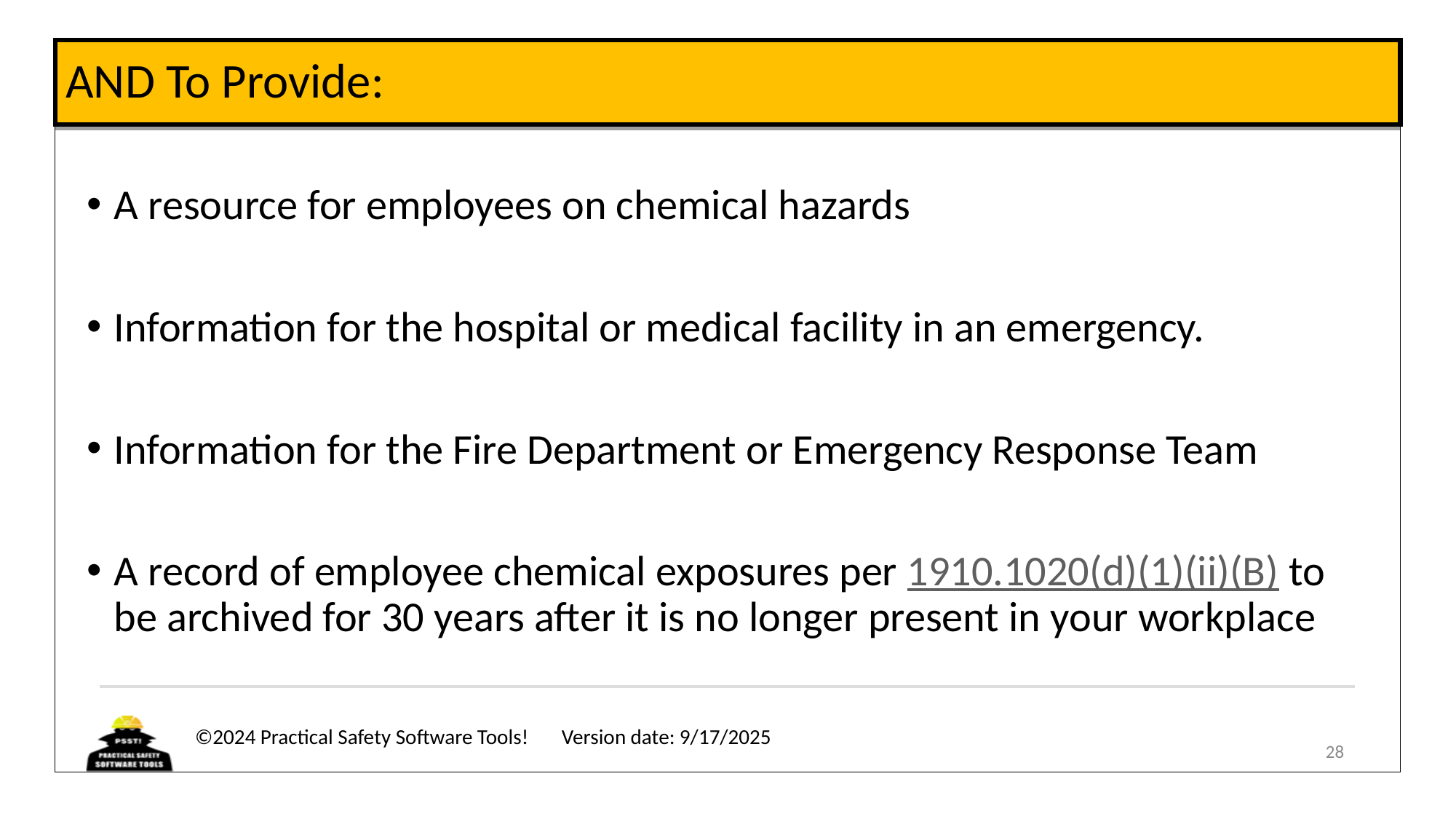

# AND To Provide:

A resource for employees on chemical hazards

Information for the hospital or medical facility in an emergency.

Information for the Fire Department or Emergency Response Team

A record of employee chemical exposures per 1910.1020(d)(1)(ii)(B) to be archived for 30 years after it is no longer present in your workplace

28